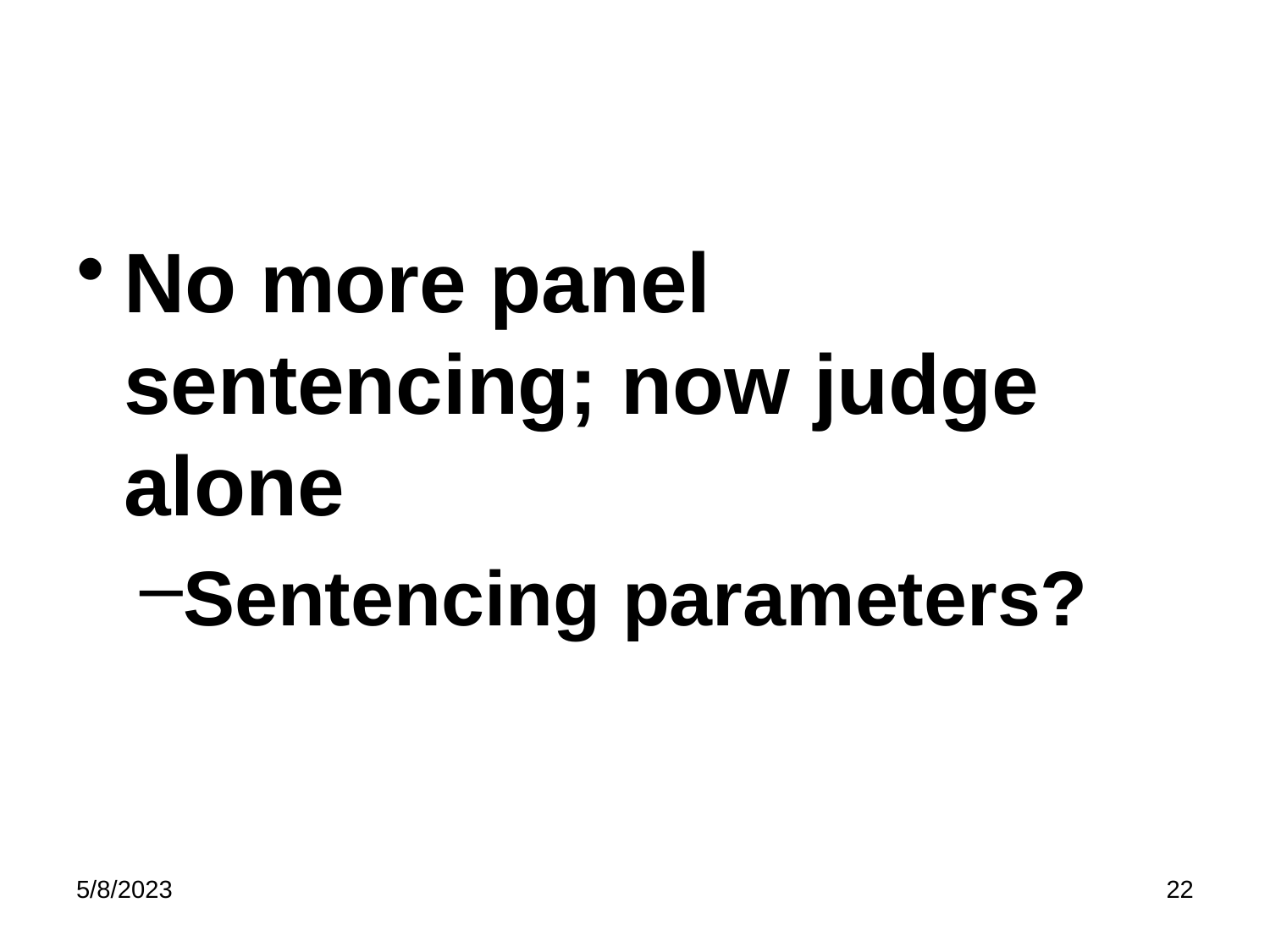

#
No more panel sentencing; now judge alone
Sentencing parameters?
5/8/2023
22